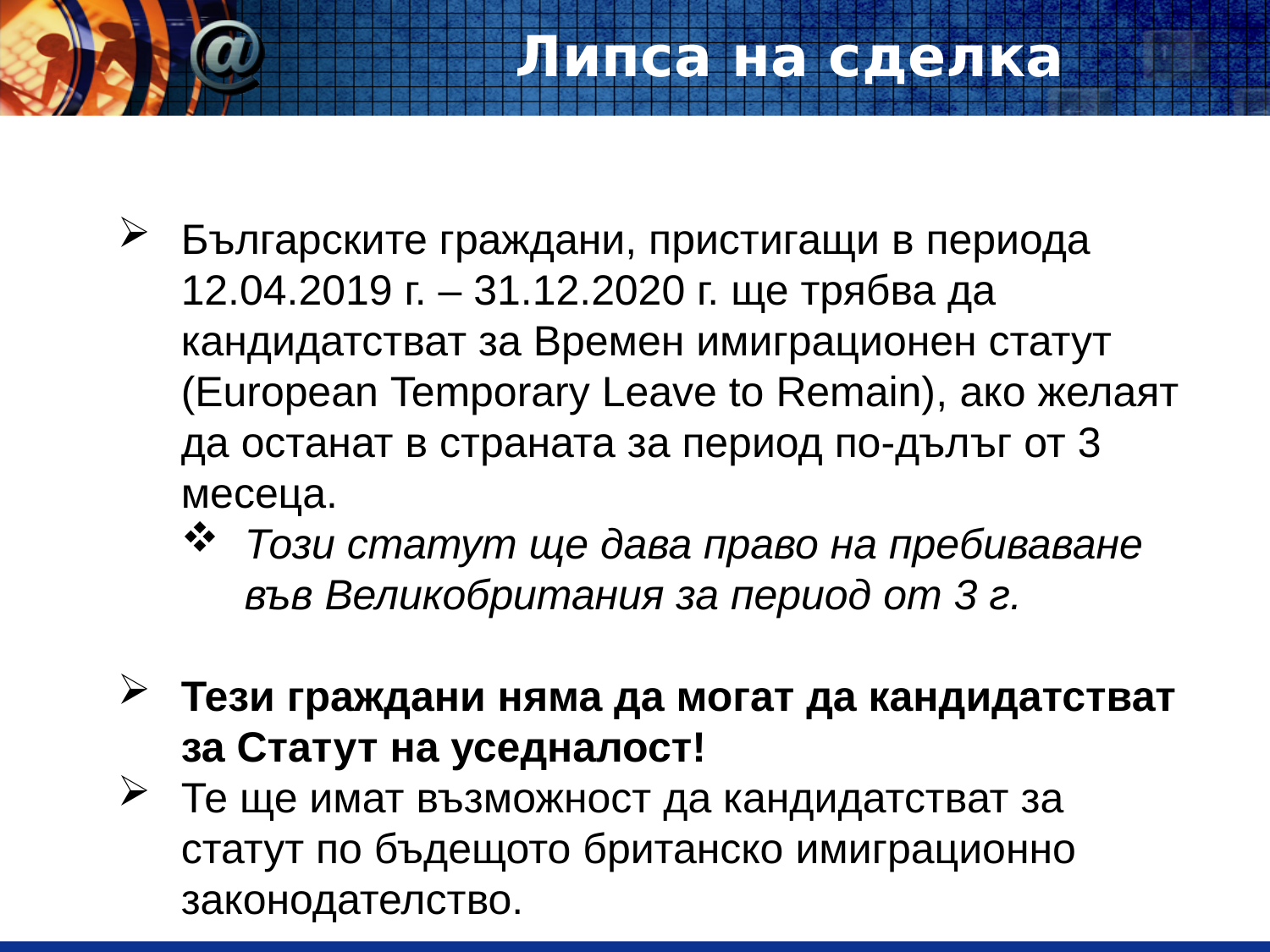

# Липса на сделка
Българските граждани, пристигащи в периода 12.04.2019 г. – 31.12.2020 г. ще трябва да кандидатстват за Времен имиграционен статут (European Temporary Leave to Remain), ако желаят да останат в страната за период по-дълъг от 3 месеца.
Този статут ще дава право на пребиваване във Великобритания за период от 3 г.

Тези граждани няма да могат да кандидатстват за Статут на уседналост!
Те ще имат възможност да кандидатстват за статут по бъдещото британско имиграционно законодателство.